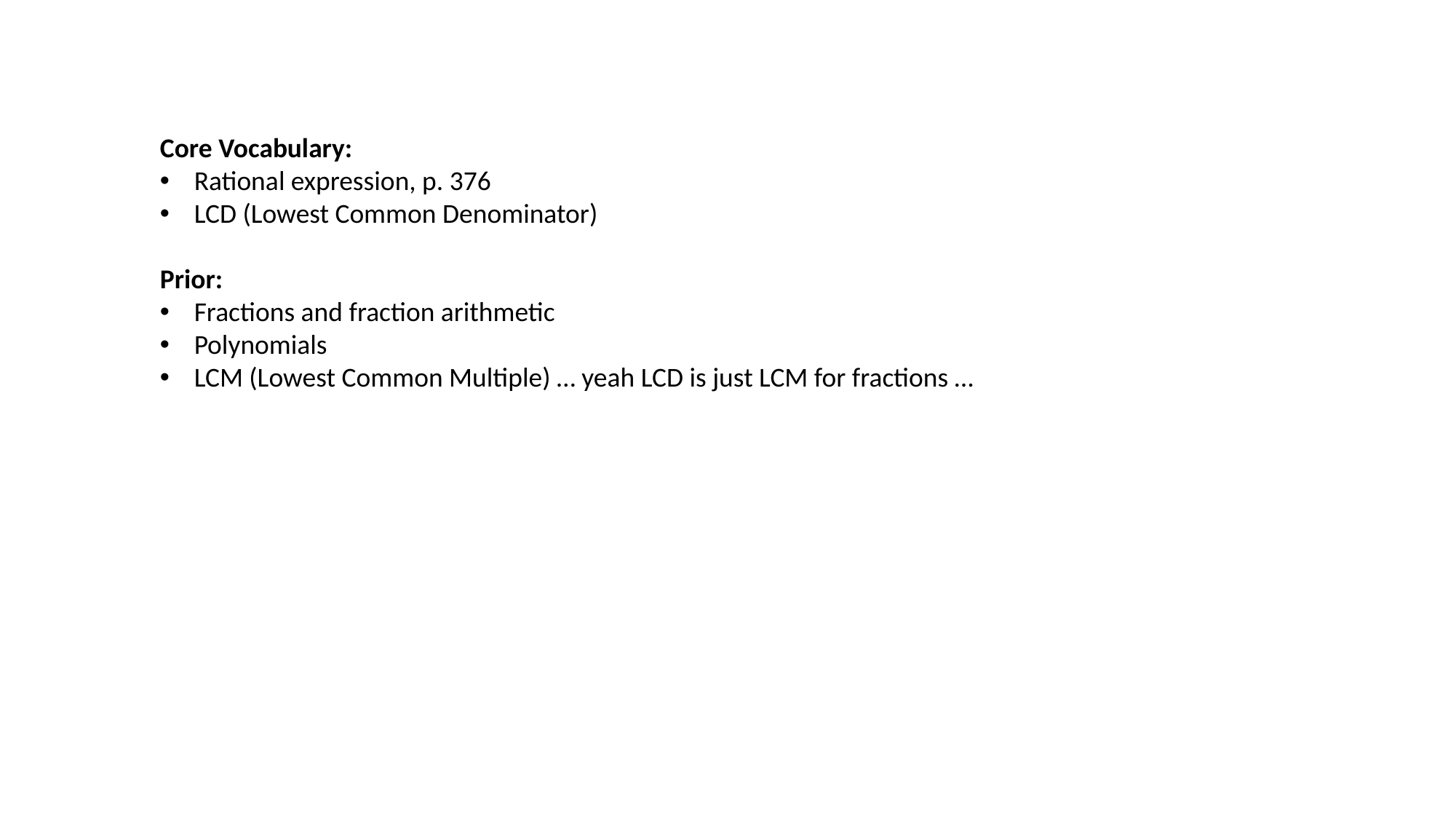

Core Vocabulary:
Rational expression, p. 376
LCD (Lowest Common Denominator)

Prior:
Fractions and fraction arithmetic
Polynomials
LCM (Lowest Common Multiple) … yeah LCD is just LCM for fractions …